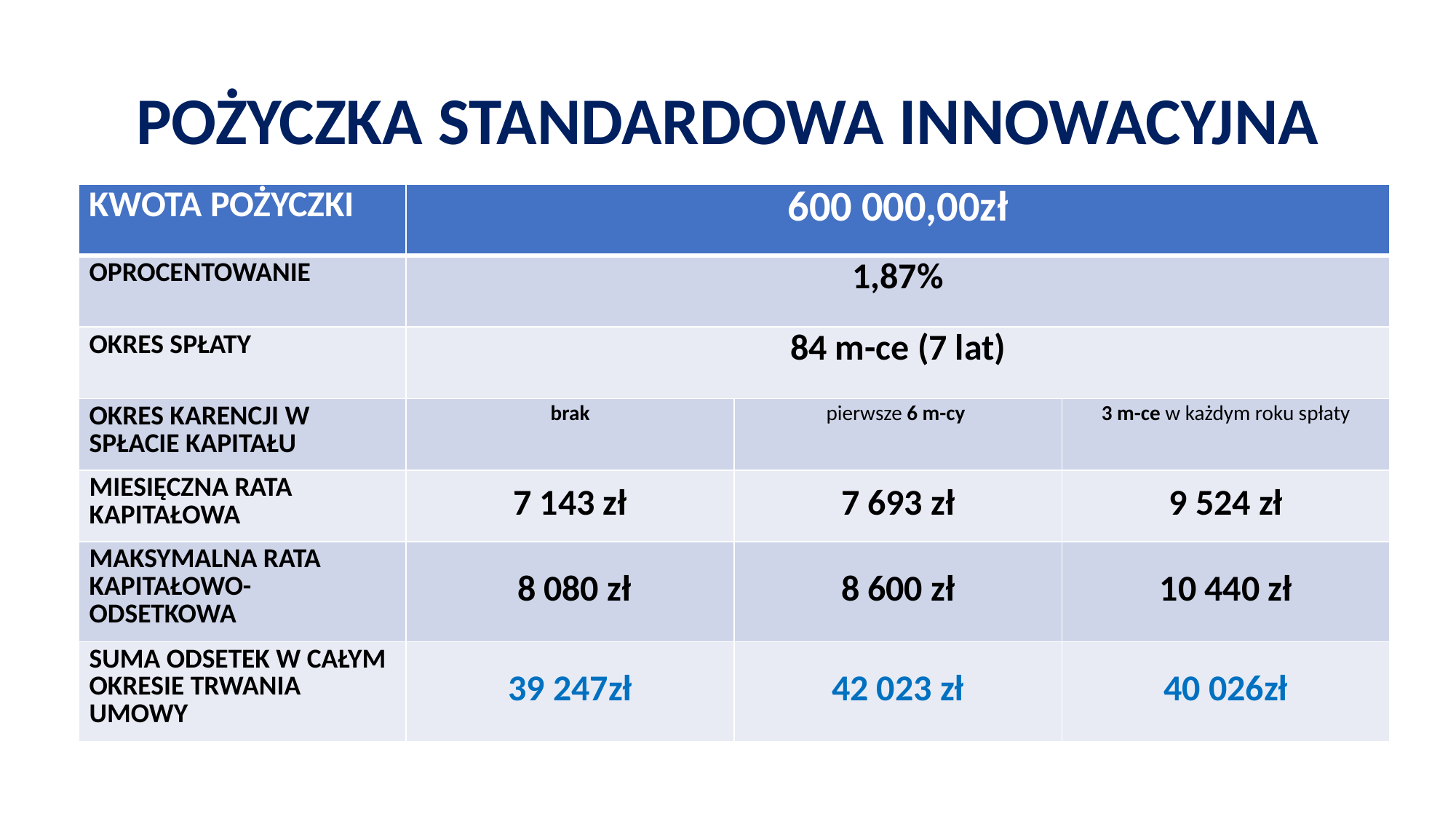

# POŻYCZKA STANDARDOWA INNOWACYJNA
| KWOTA POŻYCZKI | 600 000,00zł |  |  |
| --- | --- | --- | --- |
| OPROCENTOWANIE | 1,87% |  |  |
| OKRES SPŁATY | 84 m-ce (7 lat) |  |  |
| OKRES KARENCJI W SPŁACIE KAPITAŁU | brak | pierwsze 6 m-cy | 3 m-ce w każdym roku spłaty |
| MIESIĘCZNA RATA KAPITAŁOWA | 7 143 zł | 7 693 zł | 9 524 zł |
| MAKSYMALNA RATA KAPITAŁOWO-ODSETKOWA | 8 080 zł | 8 600 zł | 10 440 zł |
| SUMA ODSETEK W CAŁYM OKRESIE TRWANIA UMOWY | 39 247zł | 42 023 zł | 40 026zł |